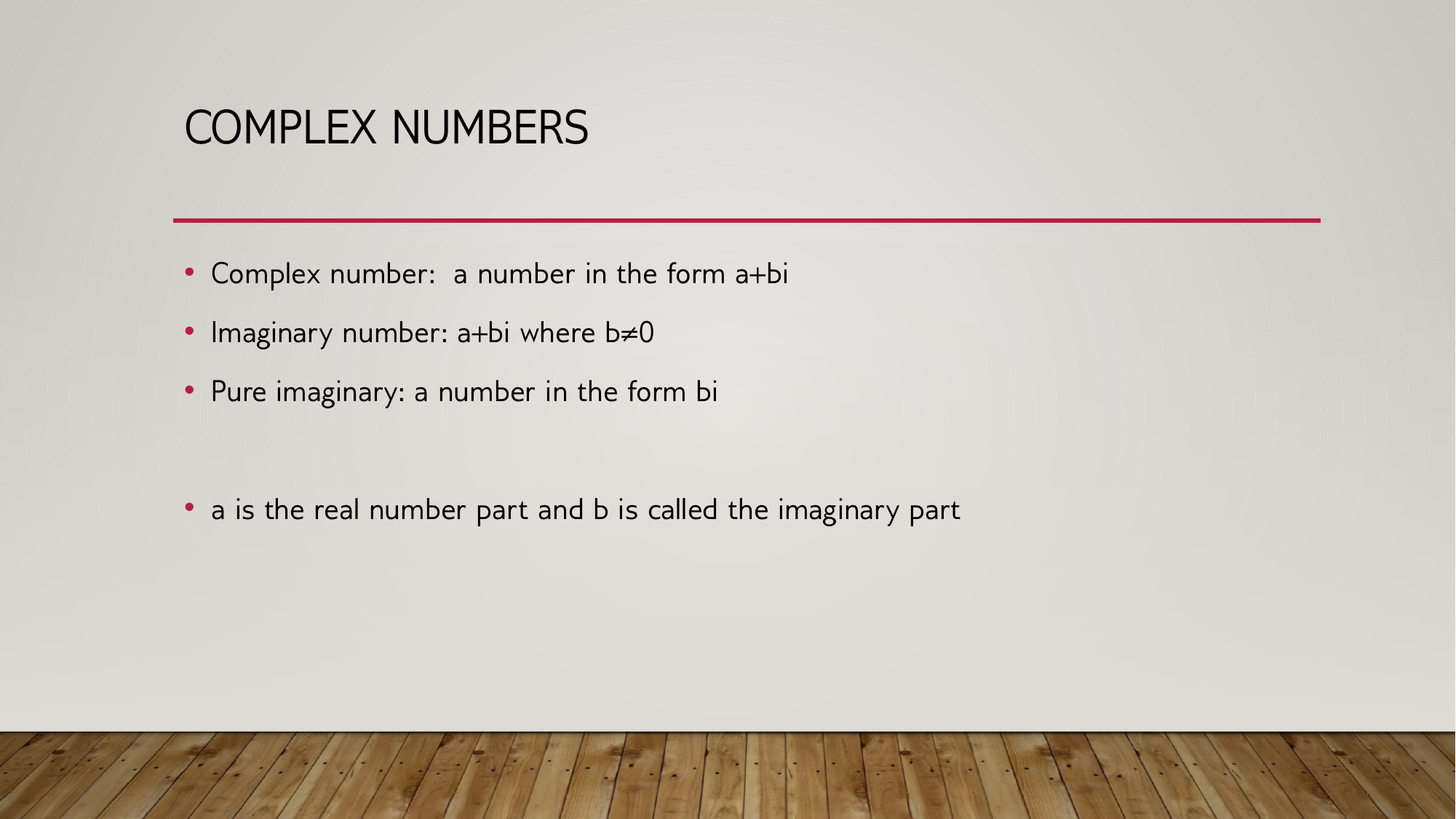

# Complex numbers
Complex number:  a number in the form a+bi
Imaginary number: a+bi where b≠0
Pure imaginary: a number in the form bi

a is the real number part and b is called the imaginary part